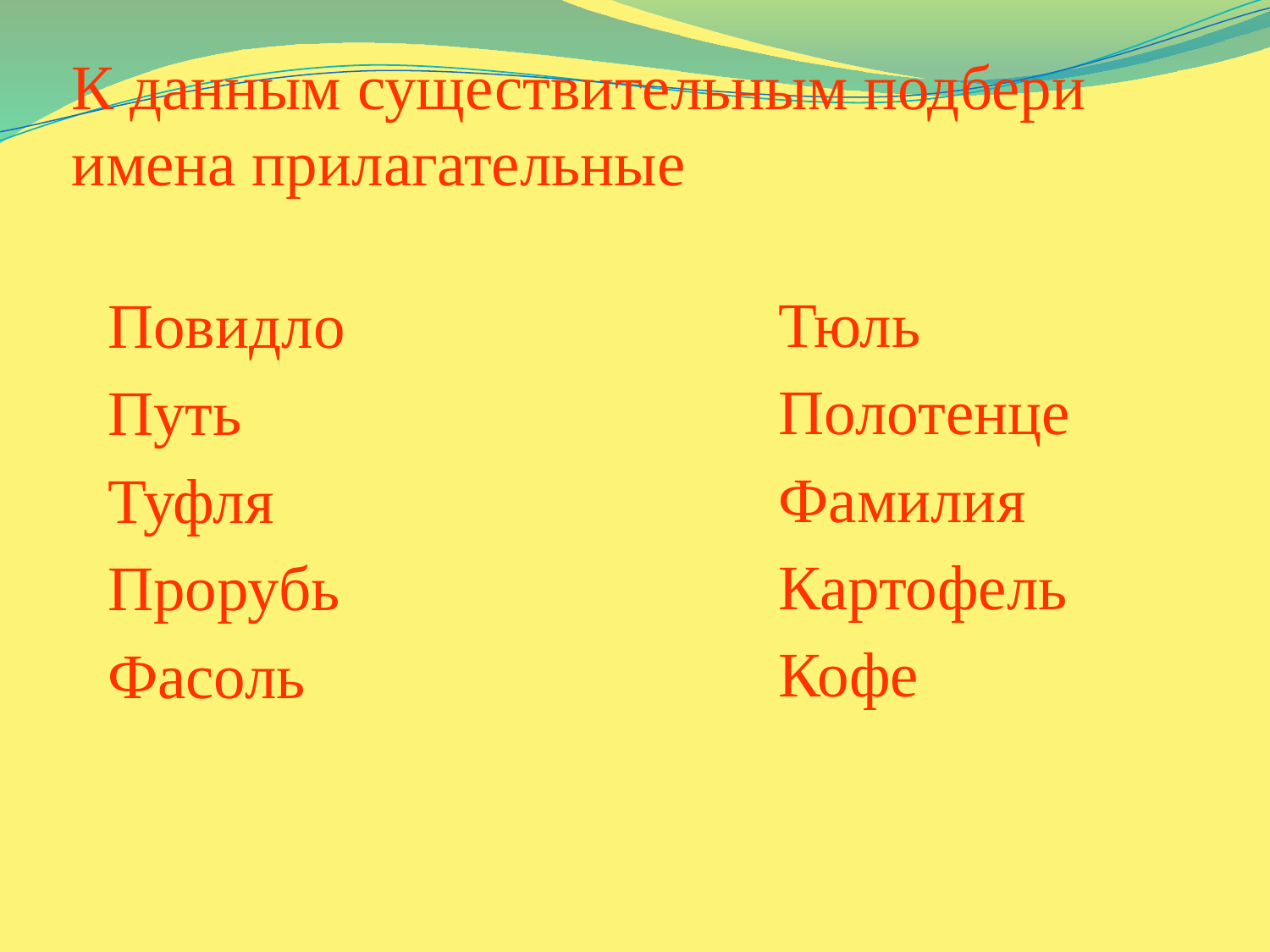

К данным существительным подбери имена прилагательные
Тюль
Полотенце
Фамилия
Картофель
Кофе
Повидло
Путь
Туфля
Прорубь
Фасоль